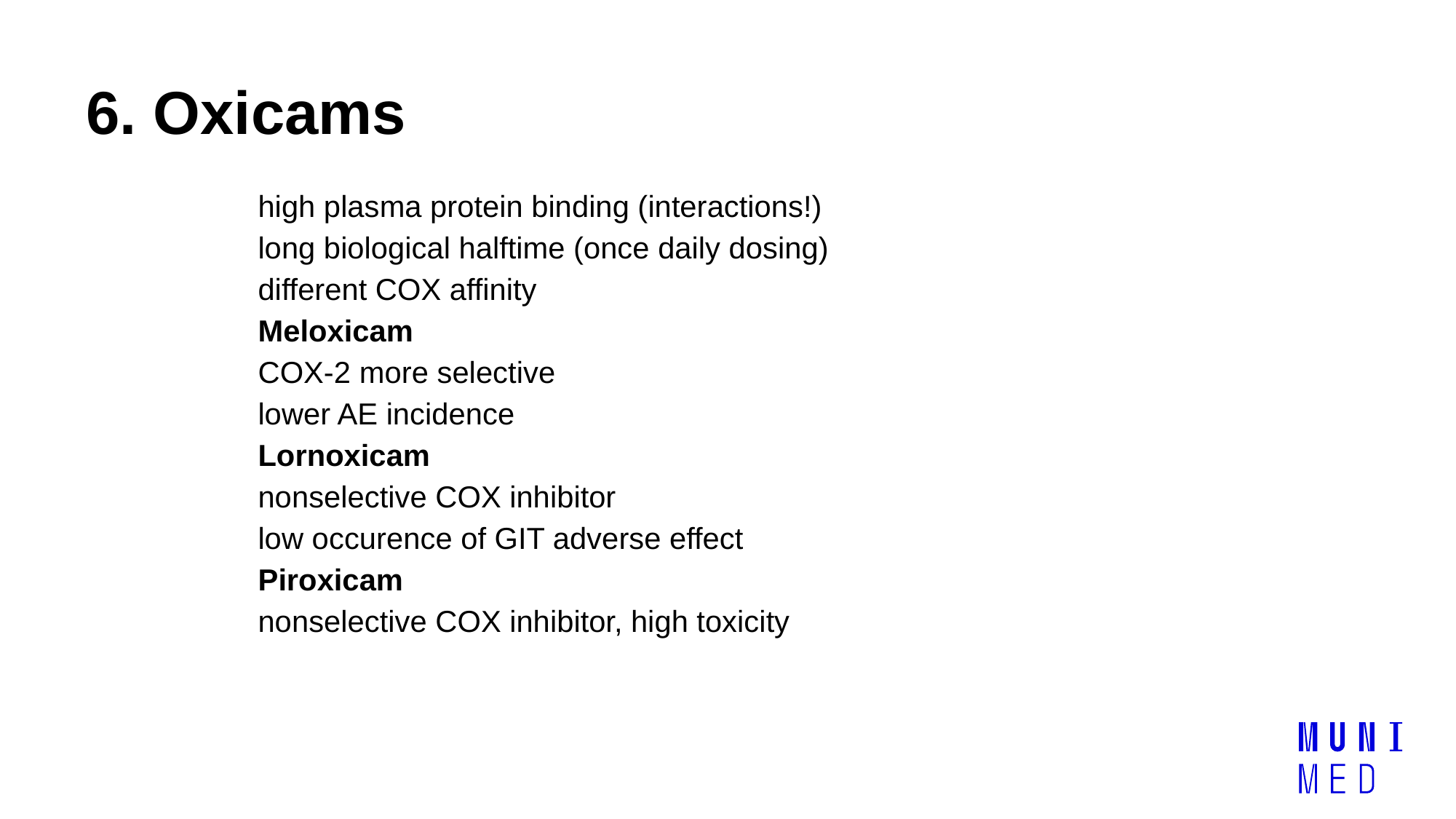

# 6. Oxicams
high plasma protein binding (interactions!)
long biological halftime (once daily dosing)
different COX affinity
Meloxicam
COX-2 more selective
lower AE incidence
Lornoxicam
nonselective COX inhibitor
low occurence of GIT adverse effect
Piroxicam
nonselective COX inhibitor, high toxicity